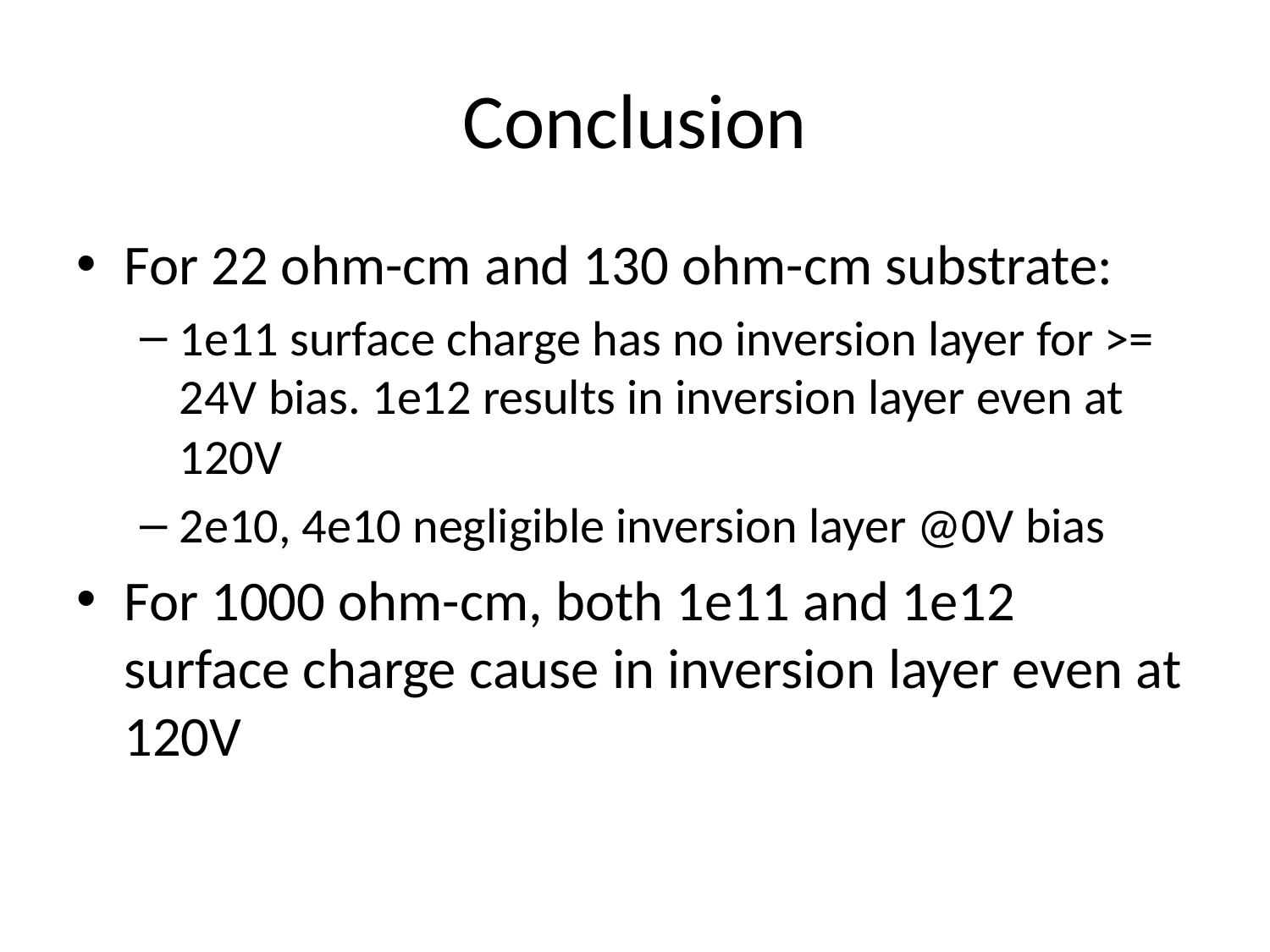

# Conclusion
For 22 ohm-cm and 130 ohm-cm substrate:
1e11 surface charge has no inversion layer for >= 24V bias. 1e12 results in inversion layer even at 120V
2e10, 4e10 negligible inversion layer @0V bias
For 1000 ohm-cm, both 1e11 and 1e12 surface charge cause in inversion layer even at 120V